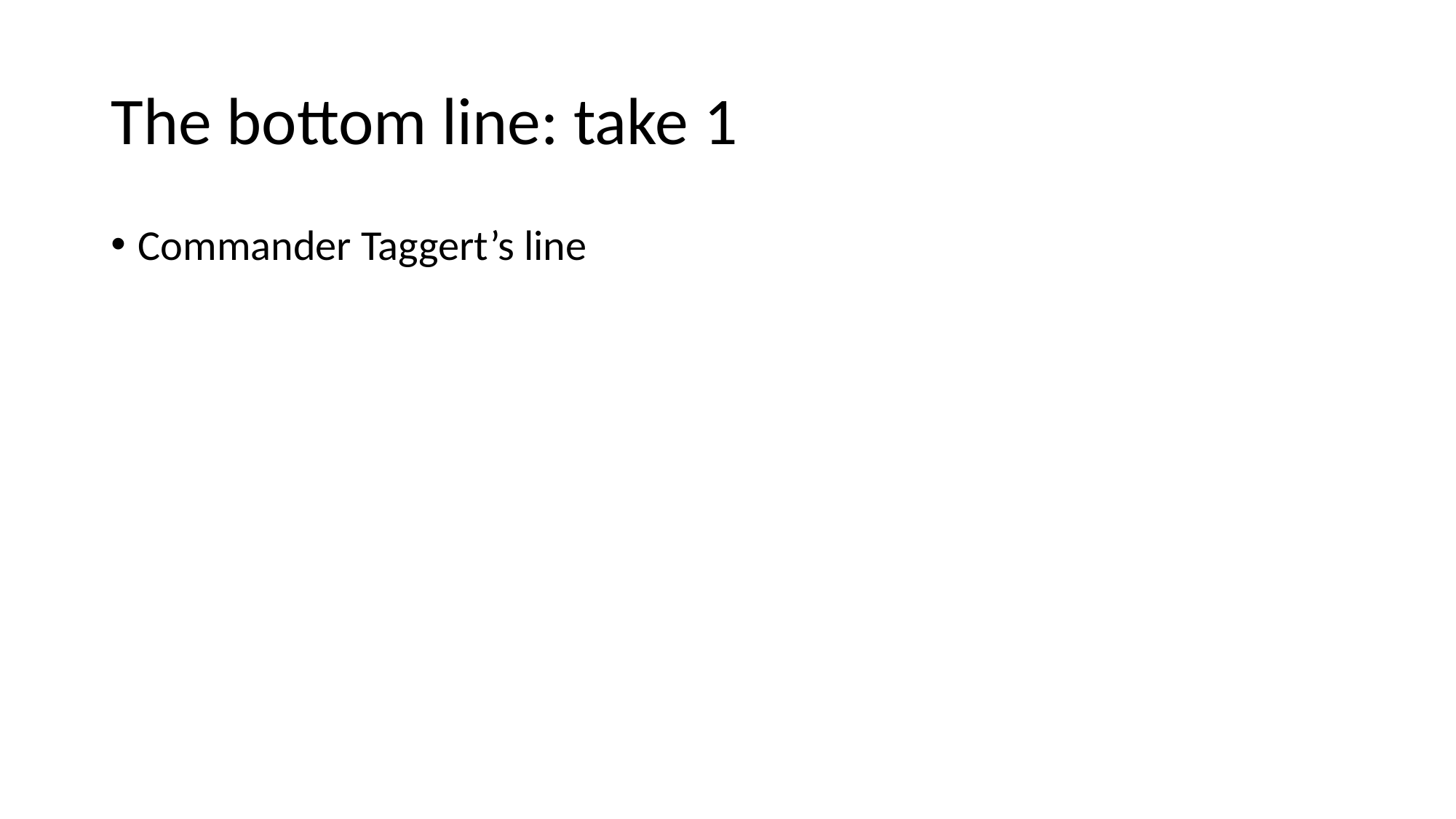

# The bottom line: take 1
Commander Taggert’s line